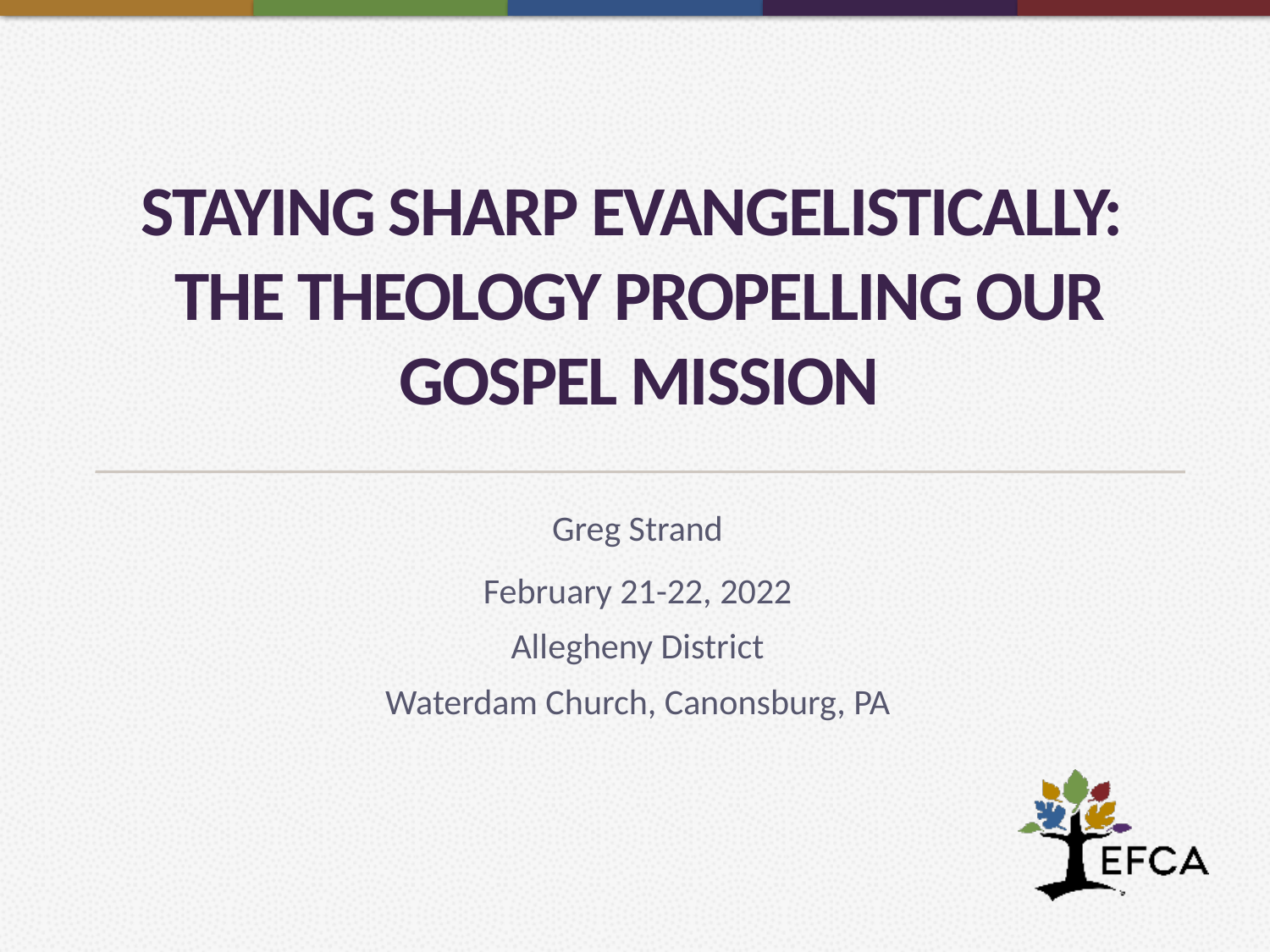

# Staying Sharp Evangelistically: The Theology Propelling Our Gospel Mission
Greg Strand
February 21-22, 2022
Allegheny District
Waterdam Church, Canonsburg, PA